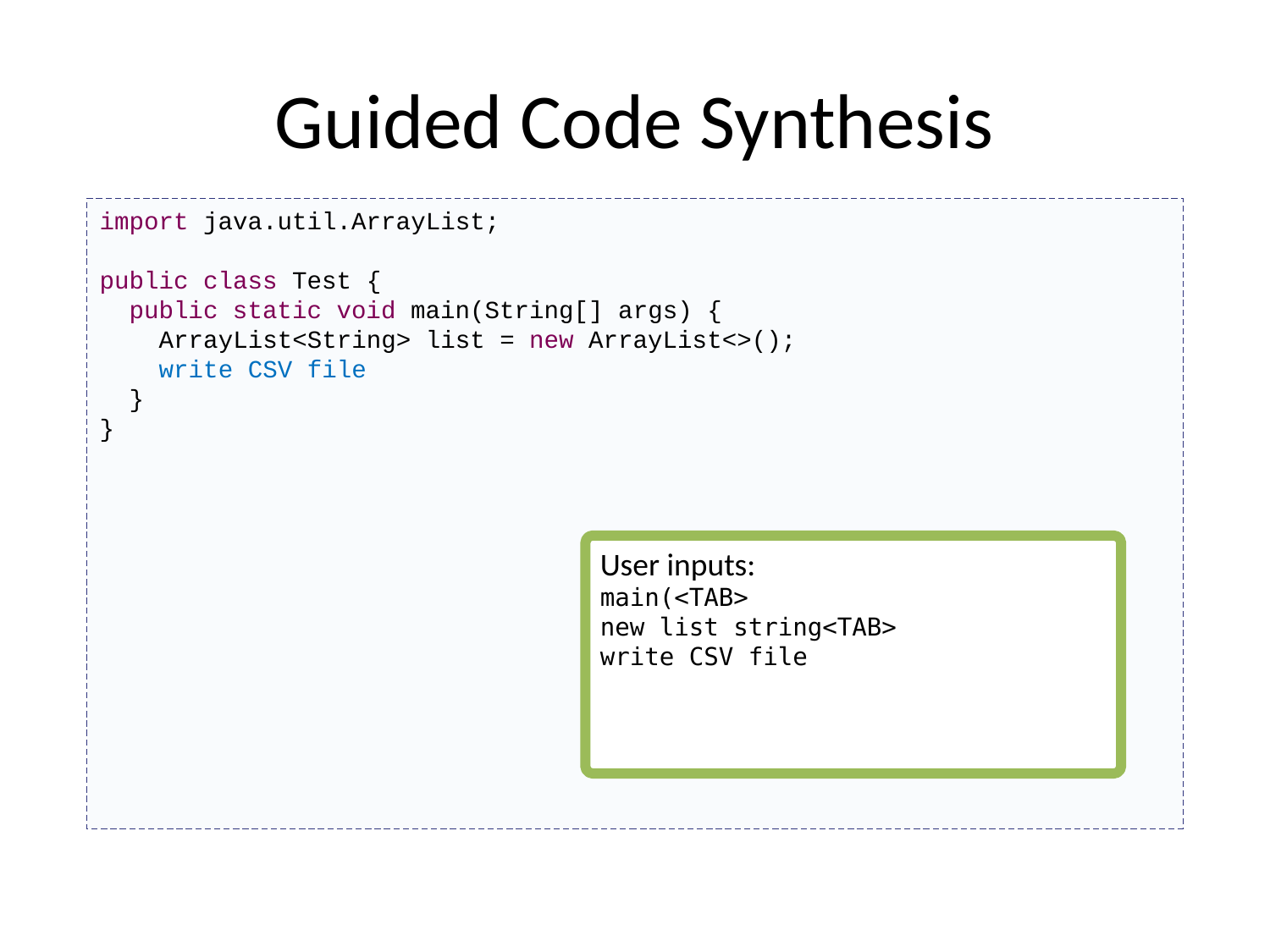

# Guided Code Synthesis
import java.util.ArrayList;

public class Test {
  public static void main(String[] args) {
    ArrayList<String> list = new ArrayList<>();
    write CSV file
  }
}

User inputs:
main(<TAB>
new list string<TAB>
write CSV file